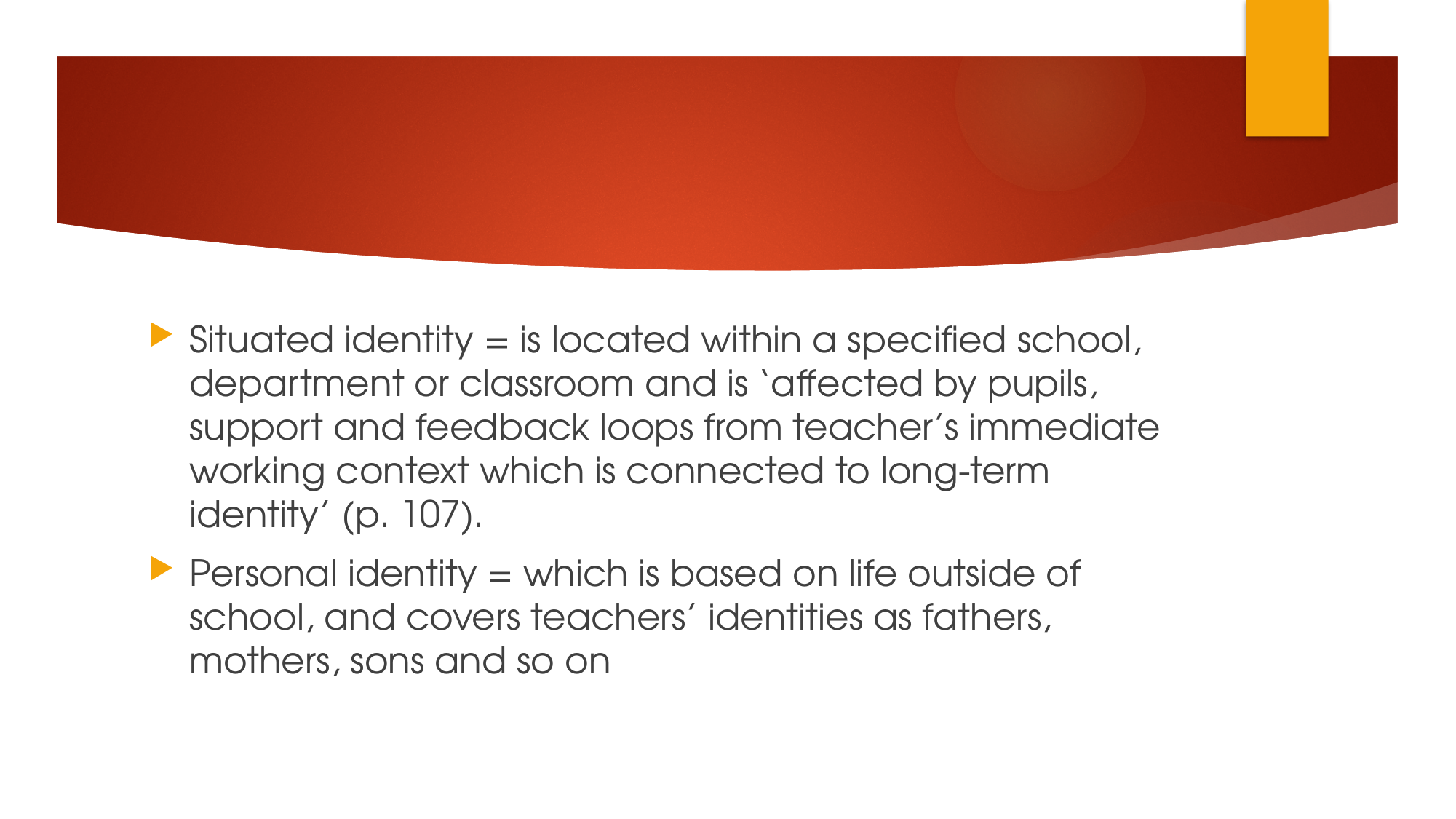

#
Situated identity = is located within a specified school, department or classroom and is ‘affected by pupils, support and feedback loops from teacher’s immediate working context which is connected to long-term identity’ (p. 107).
Personal identity = which is based on life outside of school, and covers teachers’ identities as fathers, mothers, sons and so on